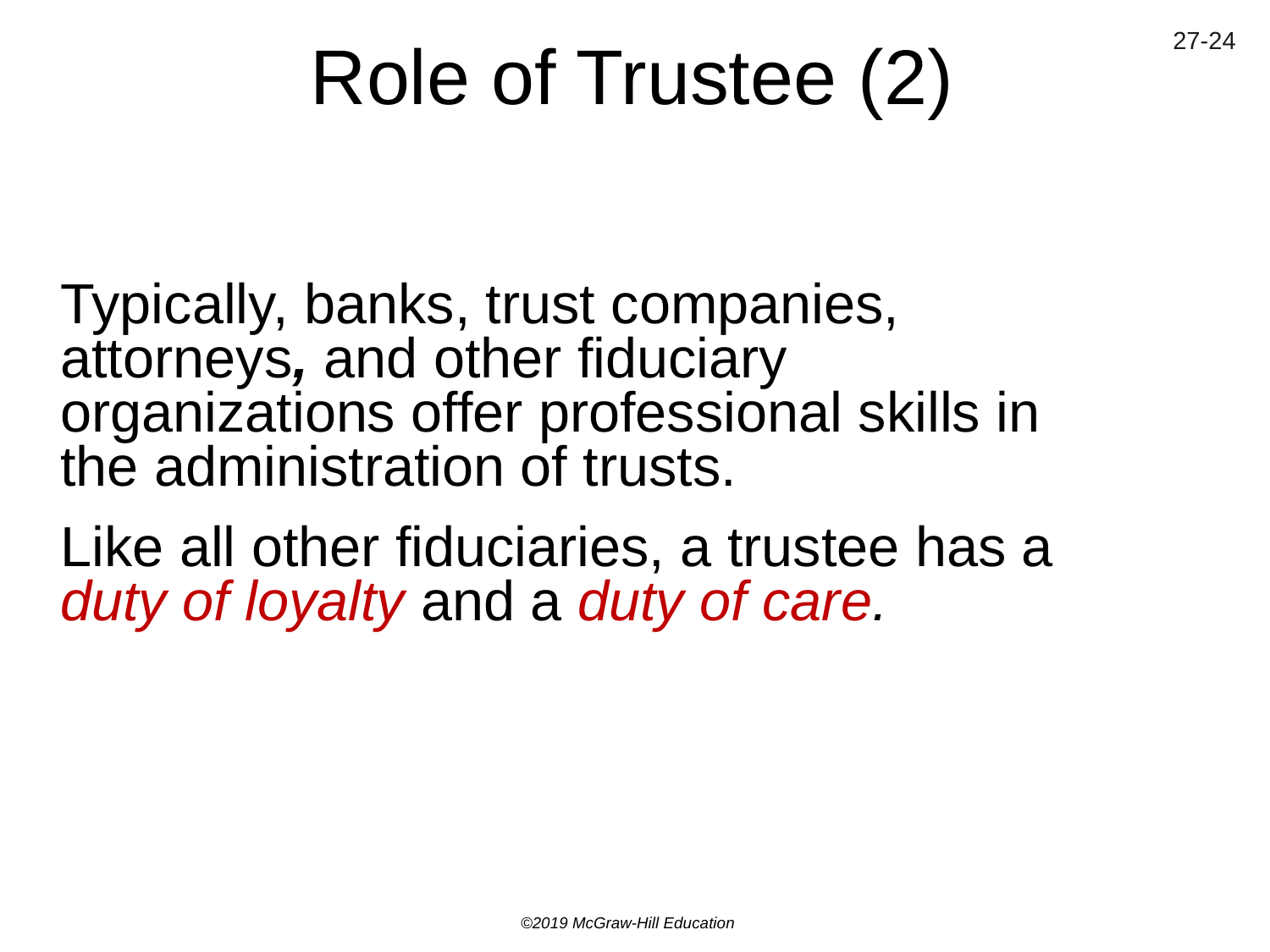

# Role of Trustee (2)
Typically, banks, trust companies, attorneys, and other fiduciary organizations offer professional skills in the administration of trusts.
Like all other fiduciaries, a trustee has a duty of loyalty and a duty of care.